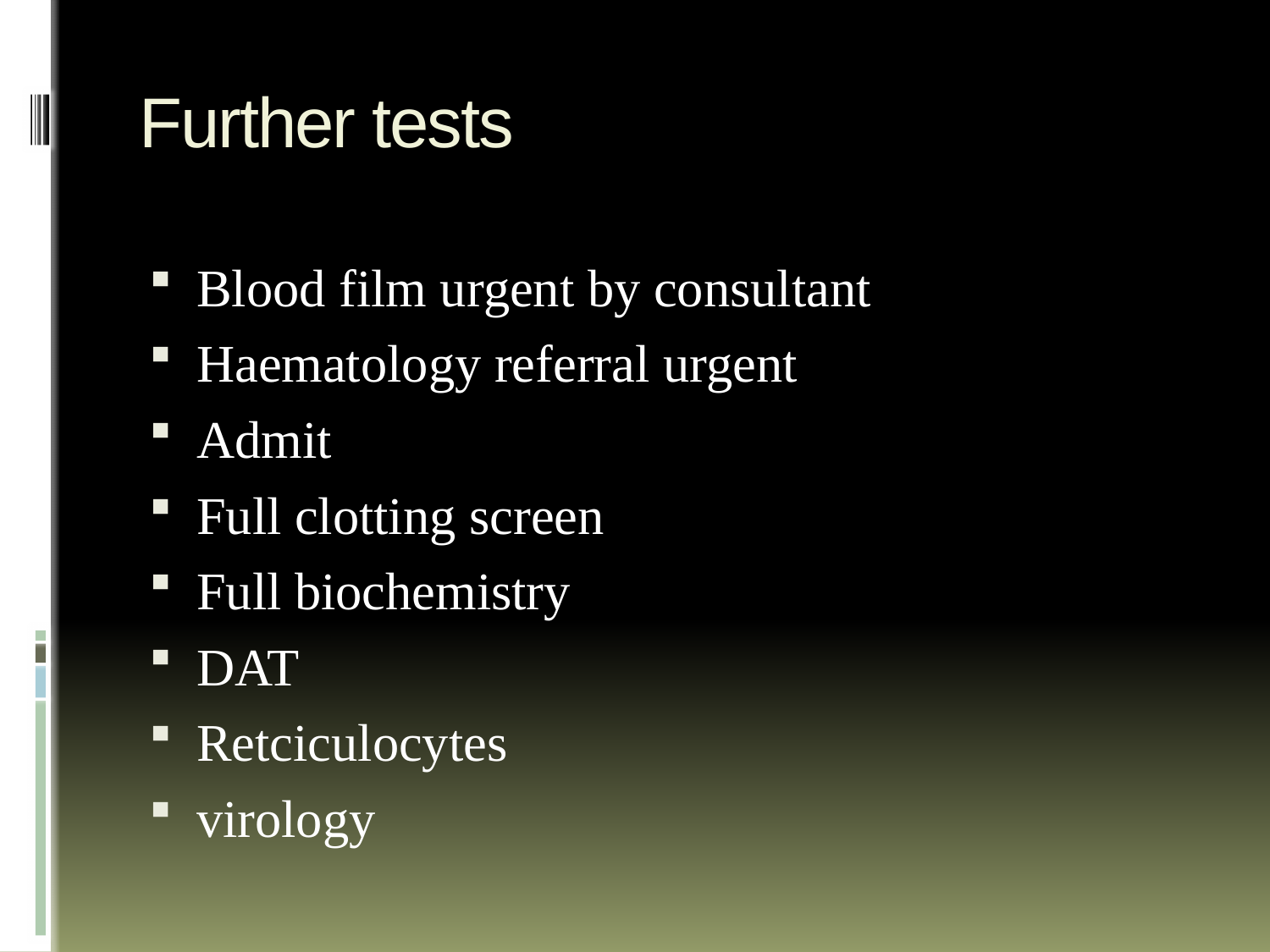

# Further tests
Blood film urgent by consultant
Haematology referral urgent
Admit
Full clotting screen
Full biochemistry
DAT
Retciculocytes
virology